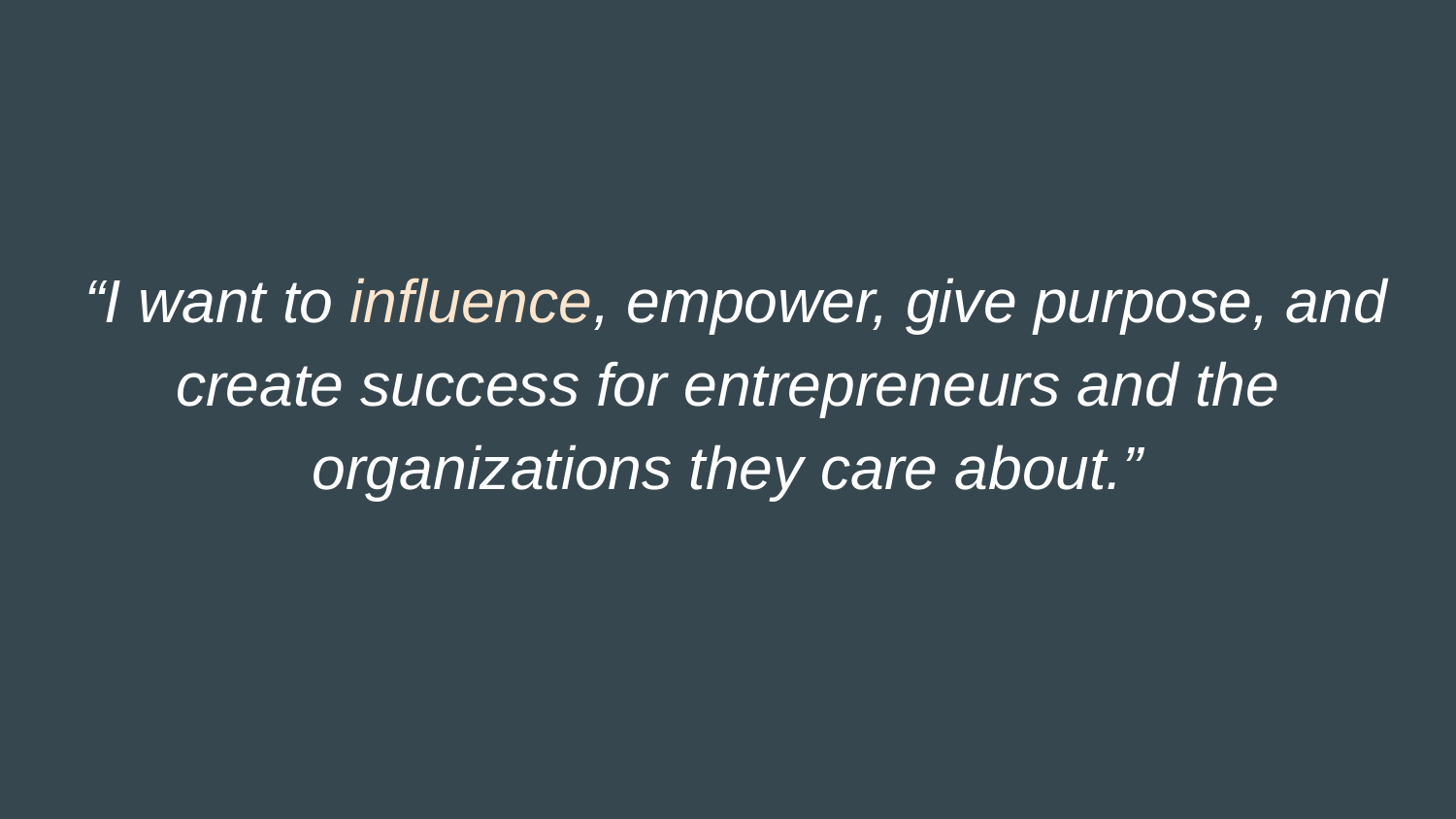

“I want to influence, empower, give purpose, and create success for entrepreneurs and the organizations they care about.”